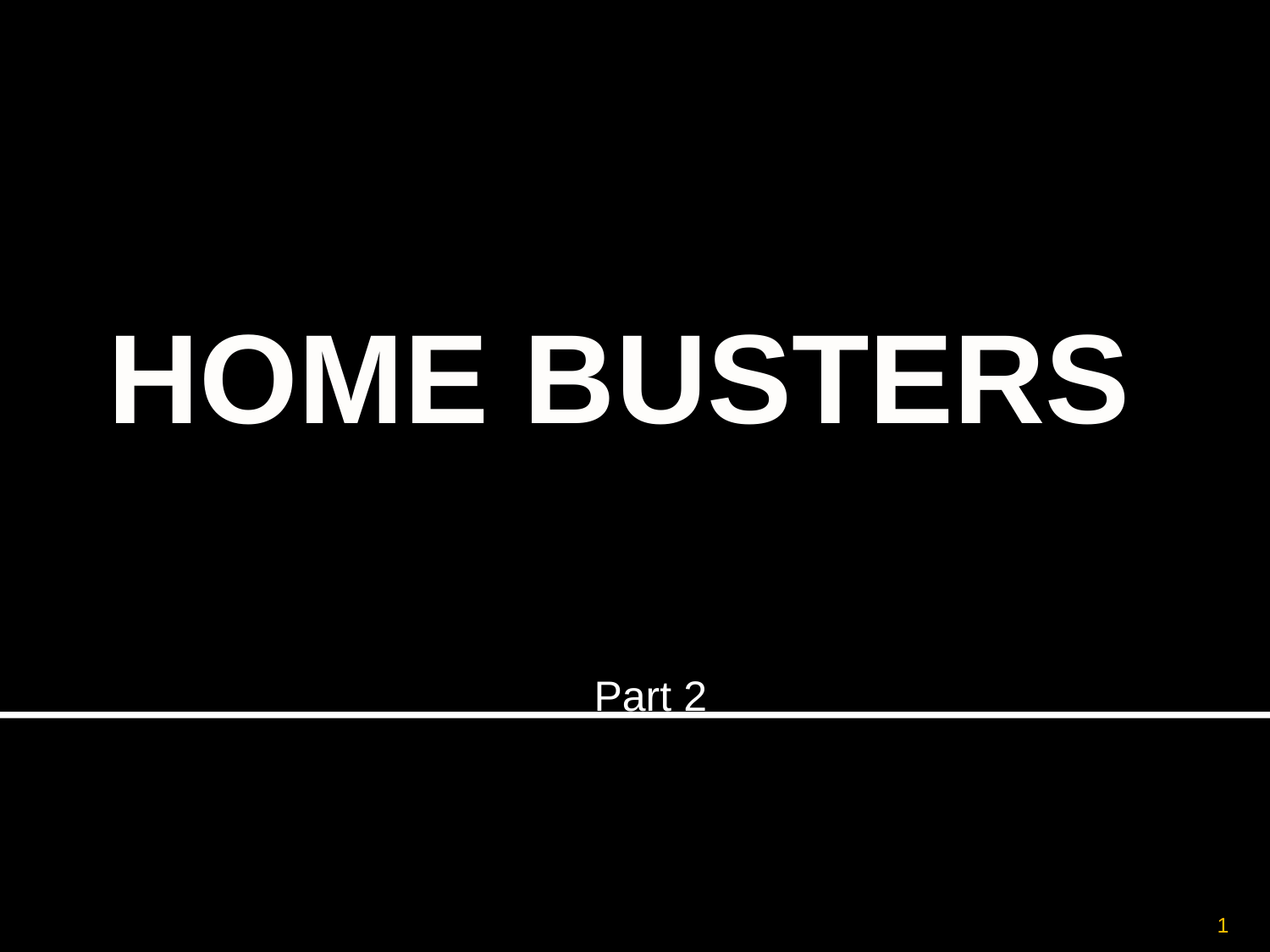

# HOME BUSTERS
Home Busters
Part 2
1